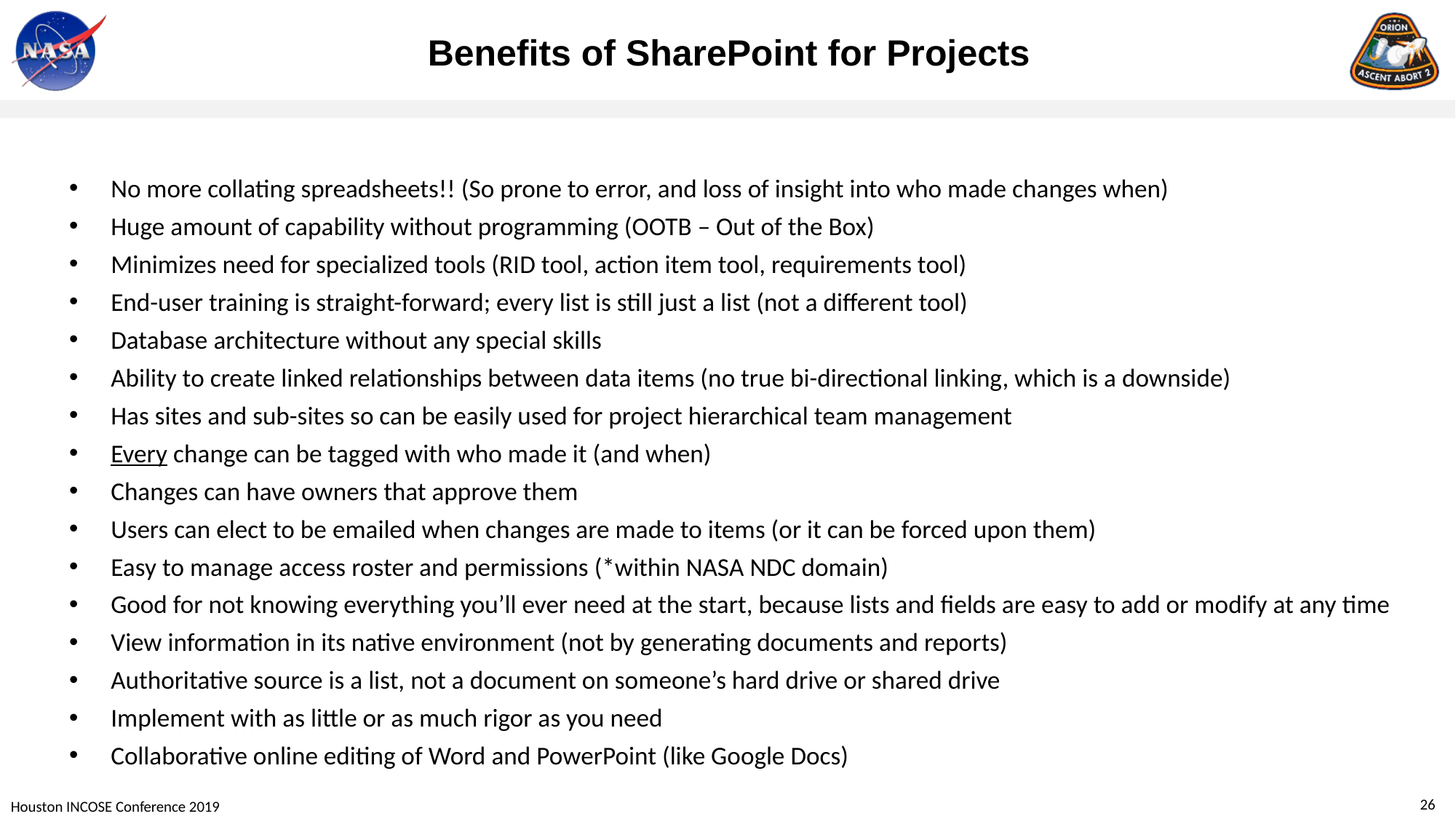

# Benefits of SharePoint for Projects
No more collating spreadsheets!! (So prone to error, and loss of insight into who made changes when)
Huge amount of capability without programming (OOTB – Out of the Box)
Minimizes need for specialized tools (RID tool, action item tool, requirements tool)
End-user training is straight-forward; every list is still just a list (not a different tool)
Database architecture without any special skills
Ability to create linked relationships between data items (no true bi-directional linking, which is a downside)
Has sites and sub-sites so can be easily used for project hierarchical team management
Every change can be tagged with who made it (and when)
Changes can have owners that approve them
Users can elect to be emailed when changes are made to items (or it can be forced upon them)
Easy to manage access roster and permissions (*within NASA NDC domain)
Good for not knowing everything you’ll ever need at the start, because lists and fields are easy to add or modify at any time
View information in its native environment (not by generating documents and reports)
Authoritative source is a list, not a document on someone’s hard drive or shared drive
Implement with as little or as much rigor as you need
Collaborative online editing of Word and PowerPoint (like Google Docs)

26